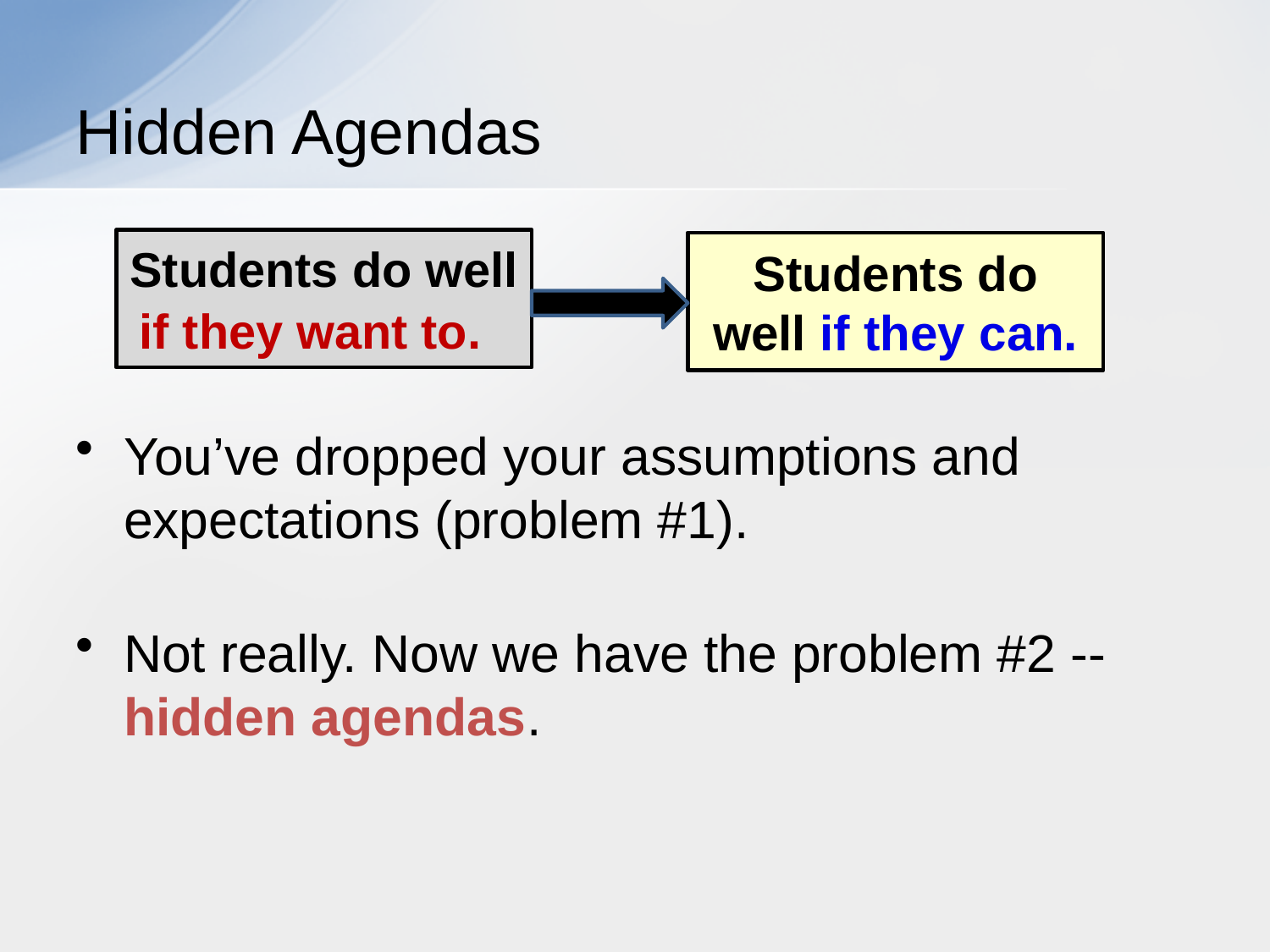

# Hidden Agendas
Students do well
if they want to.
Students do well if they can.

You’ve dropped your assumptions and expectations (problem #1).

Not really. Now we have the problem #2 -- hidden agendas.